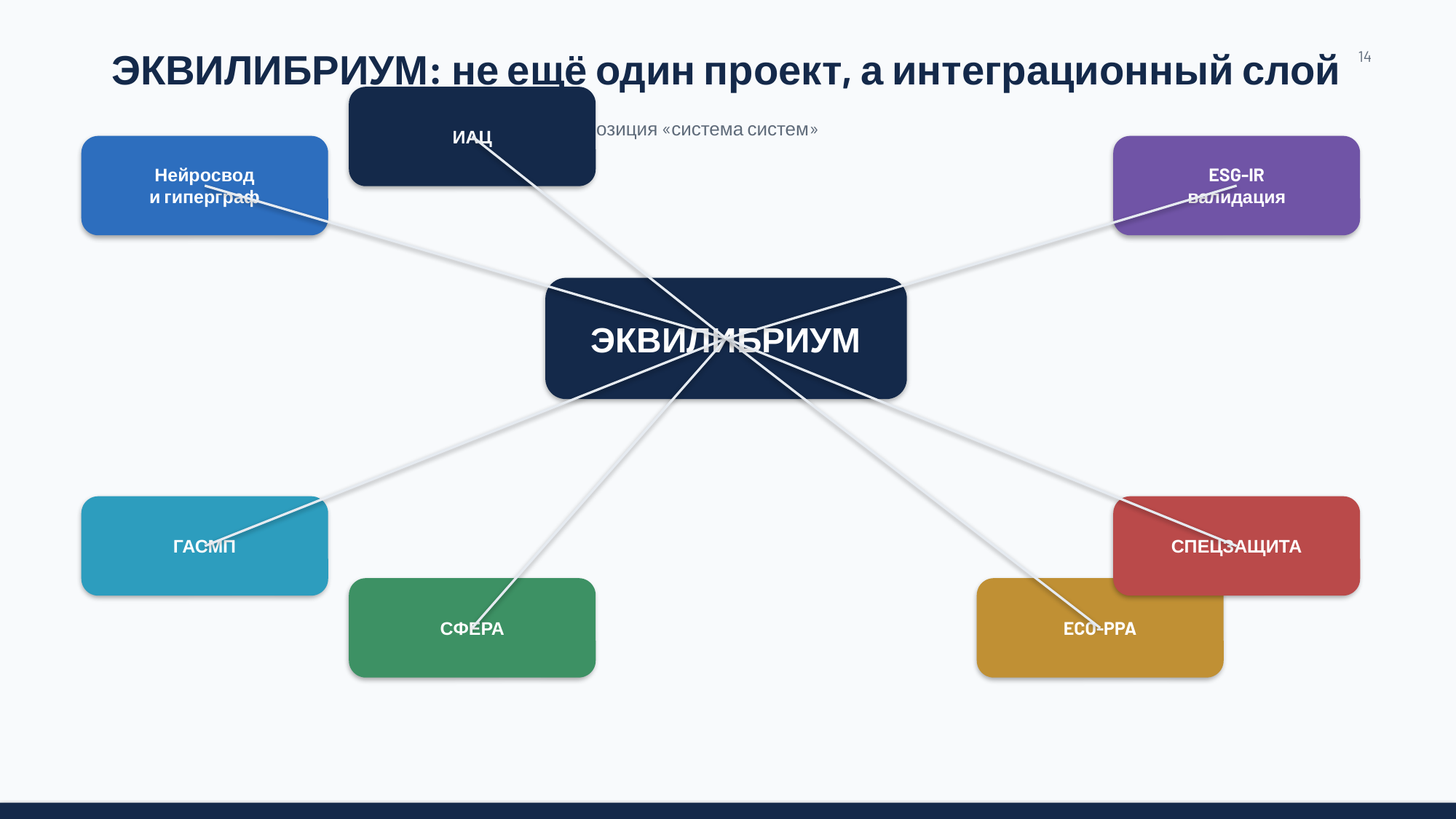

ЭКВИЛИБРИУМ: не ещё один проект, а интеграционный слой
14
ИАЦ
Позиция «система систем»
Нейросвод
и гиперграф
ESG-IR
валидация
ЭКВИЛИБРИУМ
ГАСМП
СПЕЦЗАЩИТА
СФЕРА
ECO-PPA